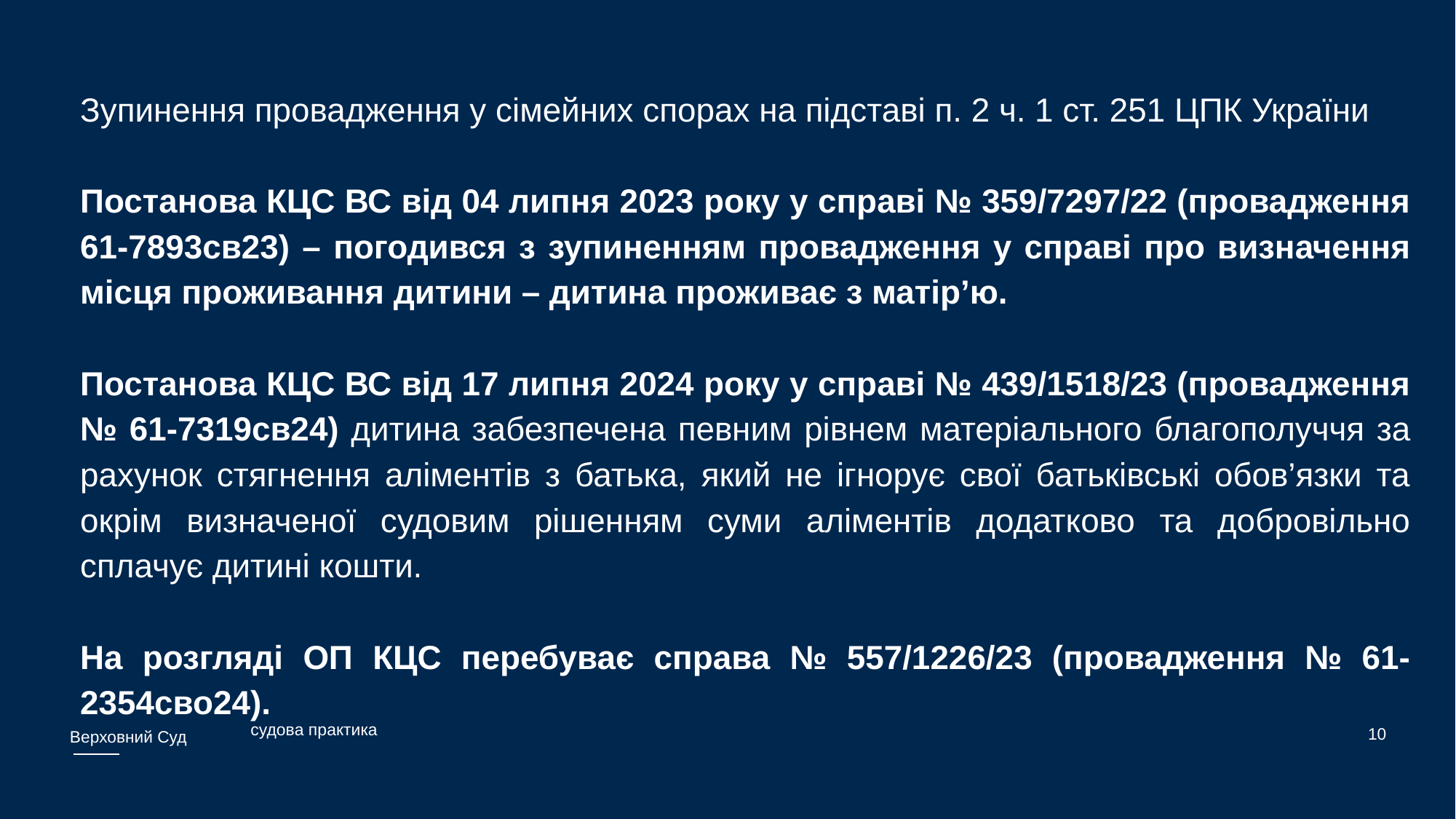

#
Зупинення провадження у сімейних спорах на підставі п. 2 ч. 1 ст. 251 ЦПК України

Постанова КЦС ВС від 04 липня 2023 року у справі № 359/7297/22 (провадження 61-7893св23) – погодився з зупиненням провадження у справі про визначення місця проживання дитини – дитина проживає з матір’ю.

Постанова КЦС ВС від 17 липня 2024 року у справі № 439/1518/23 (провадження № 61-7319св24) дитина забезпечена певним рівнем матеріального благополуччя за рахунок стягнення аліментів з батька, який не ігнорує свої батьківські обов’язки та окрім визначеної судовим рішенням суми аліментів додатково та добровільно сплачує дитині кошти.

На розгляді ОП КЦС перебуває справа № 557/1226/23 (провадження № 61-2354сво24).

10
судова практика